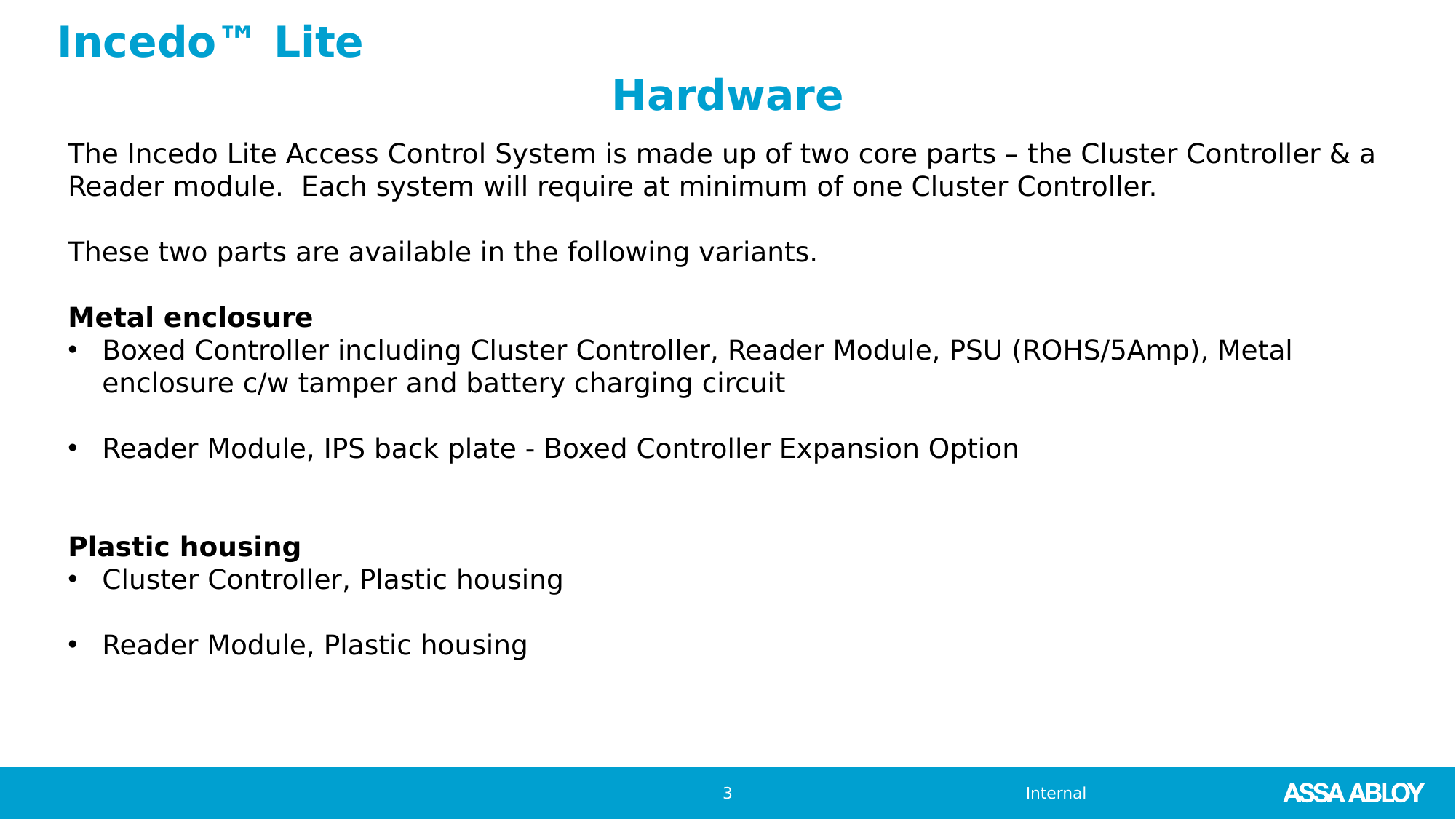

Incedo™ Lite
# Hardware
The Incedo Lite Access Control System is made up of two core parts – the Cluster Controller & a Reader module.  Each system will require at minimum of one Cluster Controller.

These two parts are available in the following variants.

Metal enclosure
Boxed Controller including Cluster Controller, Reader Module, PSU (ROHS/5Amp), Metal enclosure c/w tamper and battery charging circuit

Reader Module, IPS back plate - Boxed Controller Expansion Option

Plastic housing
Cluster Controller, Plastic housing

Reader Module, Plastic housing

3
		V040521